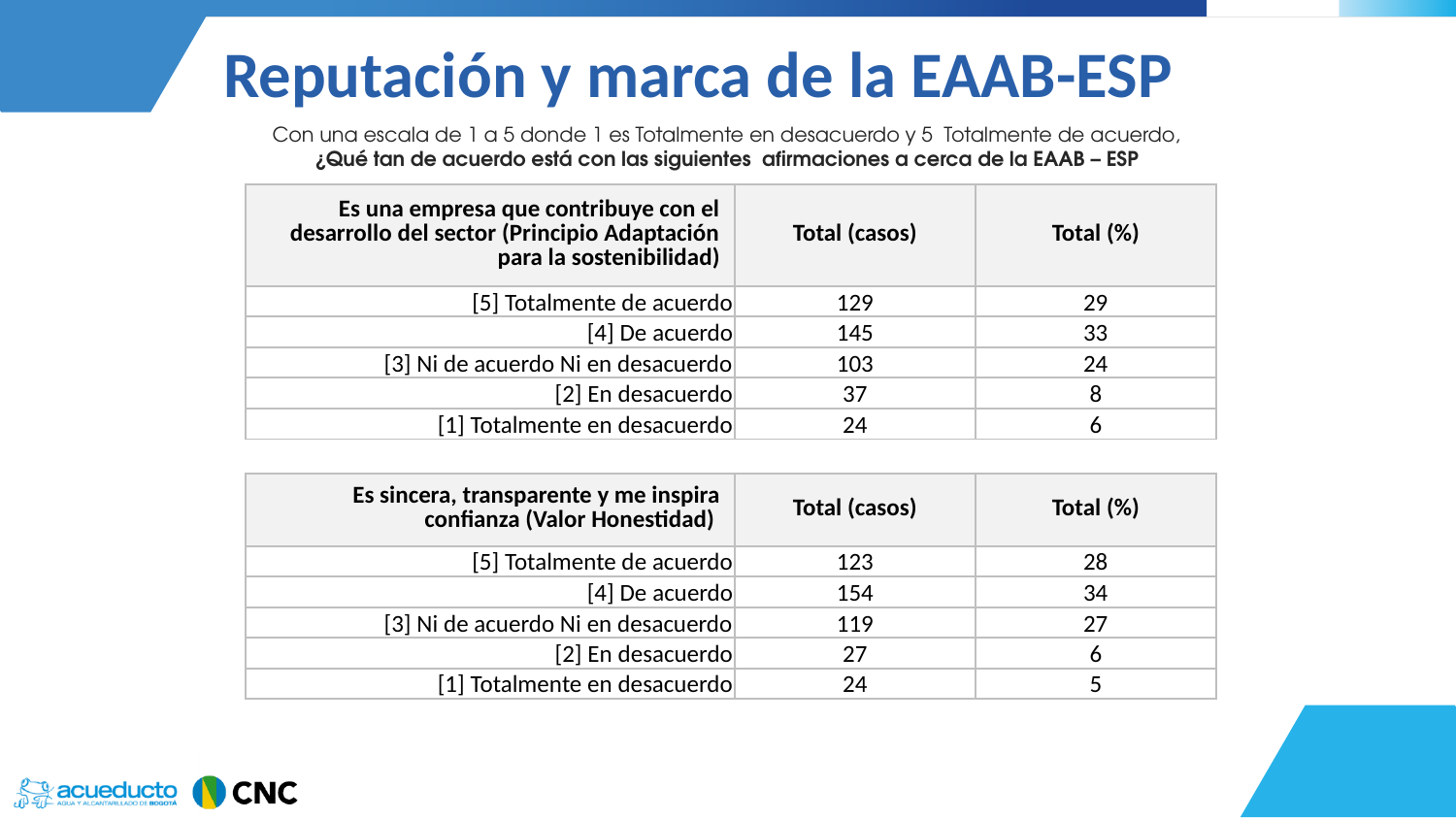

Reputación y marca de la EAAB-ESP
Con una escala de 1 a 5 donde 1 es Totalmente en desacuerdo y 5  Totalmente de acuerdo, ¿Qué tan de acuerdo está con las siguientes  afirmaciones a cerca de la EAAB – ESP
| Es una empresa que contribuye con el desarrollo del sector (Principio Adaptación para la sostenibilidad) | Total (casos) | Total (%) |
| --- | --- | --- |
| [5] Totalmente de acuerdo | 129 | 29 |
| [4] De acuerdo | 145 | 33 |
| [3] Ni de acuerdo Ni en desacuerdo | 103 | 24 |
| [2] En desacuerdo | 37 | 8 |
| [1] Totalmente en desacuerdo | 24 | 6 |
| Es sincera, transparente y me inspira confianza (Valor Honestidad) | Total (casos) | Total (%) |
| --- | --- | --- |
| [5] Totalmente de acuerdo | 123 | 28 |
| [4] De acuerdo | 154 | 34 |
| [3] Ni de acuerdo Ni en desacuerdo | 119 | 27 |
| [2] En desacuerdo | 27 | 6 |
| [1] Totalmente en desacuerdo | 24 | 5 |